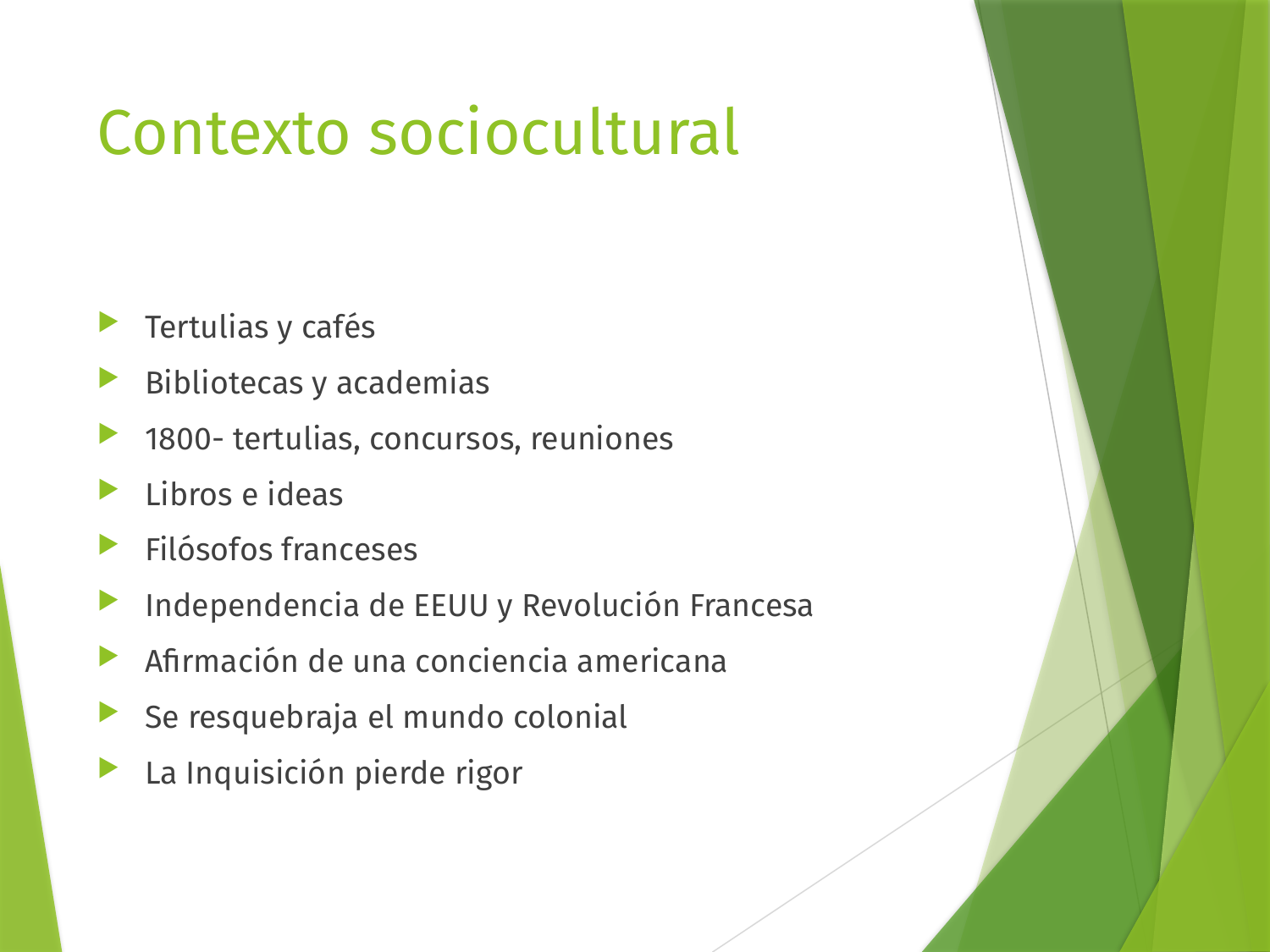

# Contexto sociocultural
Tertulias y cafés
Bibliotecas y academias
1800- tertulias, concursos, reuniones
Libros e ideas
Filósofos franceses
Independencia de EEUU y Revolución Francesa
Afirmación de una conciencia americana
Se resquebraja el mundo colonial
La Inquisición pierde rigor